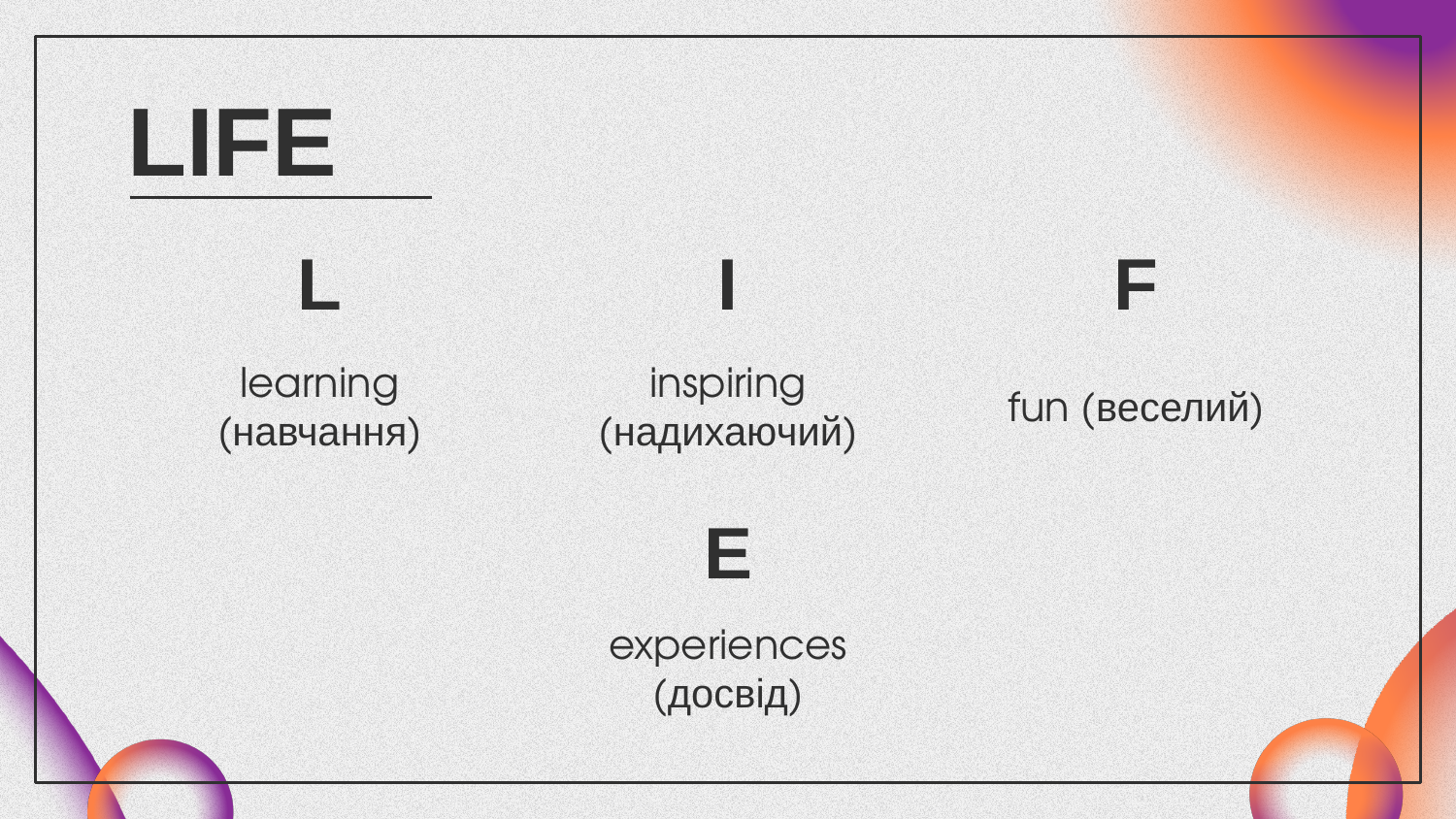

# LIFE
L
I
F
learning (навчання)
inspiring (надихаючий)
fun (веселий)
E
experiences (досвід)